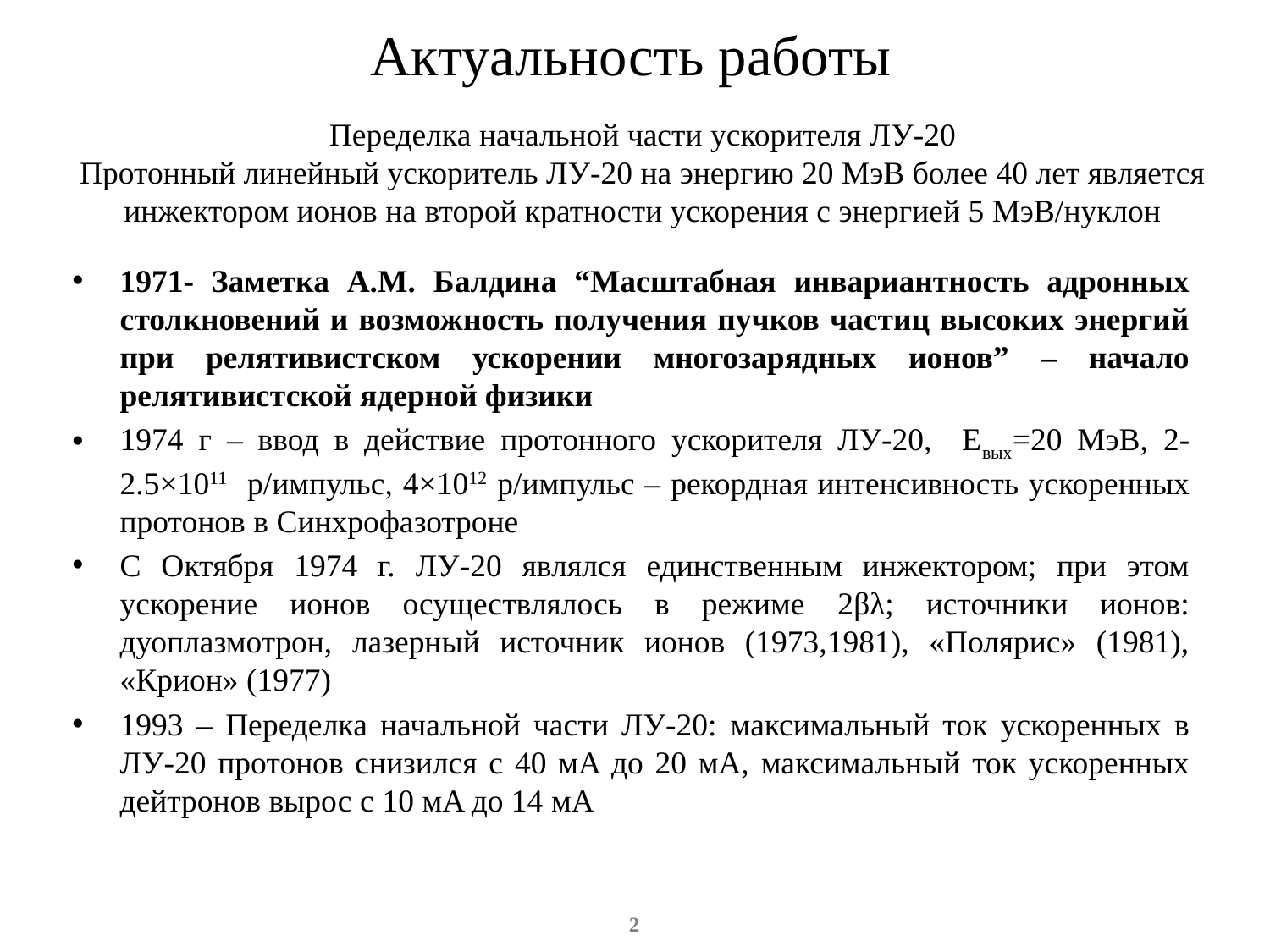

Актуальность работы
# Переделка начальной части ускорителя ЛУ-20 Протонный линейный ускоритель ЛУ-20 на энергию 20 МэВ более 40 лет является инжектором ионов на второй кратности ускорения с энергией 5 МэВ/нуклон
1971- Заметка A.M. Балдина “Масштабная инвариантность адронных столкновений и возможность получения пучков частиц высоких энергий при релятивистском ускорении многозарядных ионов” – начало релятивистской ядерной физики
1974 г – ввод в действие протонного ускорителя ЛУ-20,  Евых=20 МэВ, 2-2.5×1011  р/импульс, 4×1012 p/импульс – рекордная интенсивность ускоренных протонов в Синхрофазотроне
С Oктября 1974 г. ЛУ-20 являлся единственным инжектором; при этом ускорение ионов осуществлялось в режиме 2βλ; источники ионов: дуоплазмотрон, лазерный источник ионов (1973,1981), «Полярис» (1981), «Крион» (1977)
1993 – Переделка начальной части ЛУ-20: максимальный ток ускоренных в ЛУ-20 протонов снизился с 40 мA до 20 мA, максимальный ток ускоренных дейтронов вырос с 10 мA до 14 мA

2